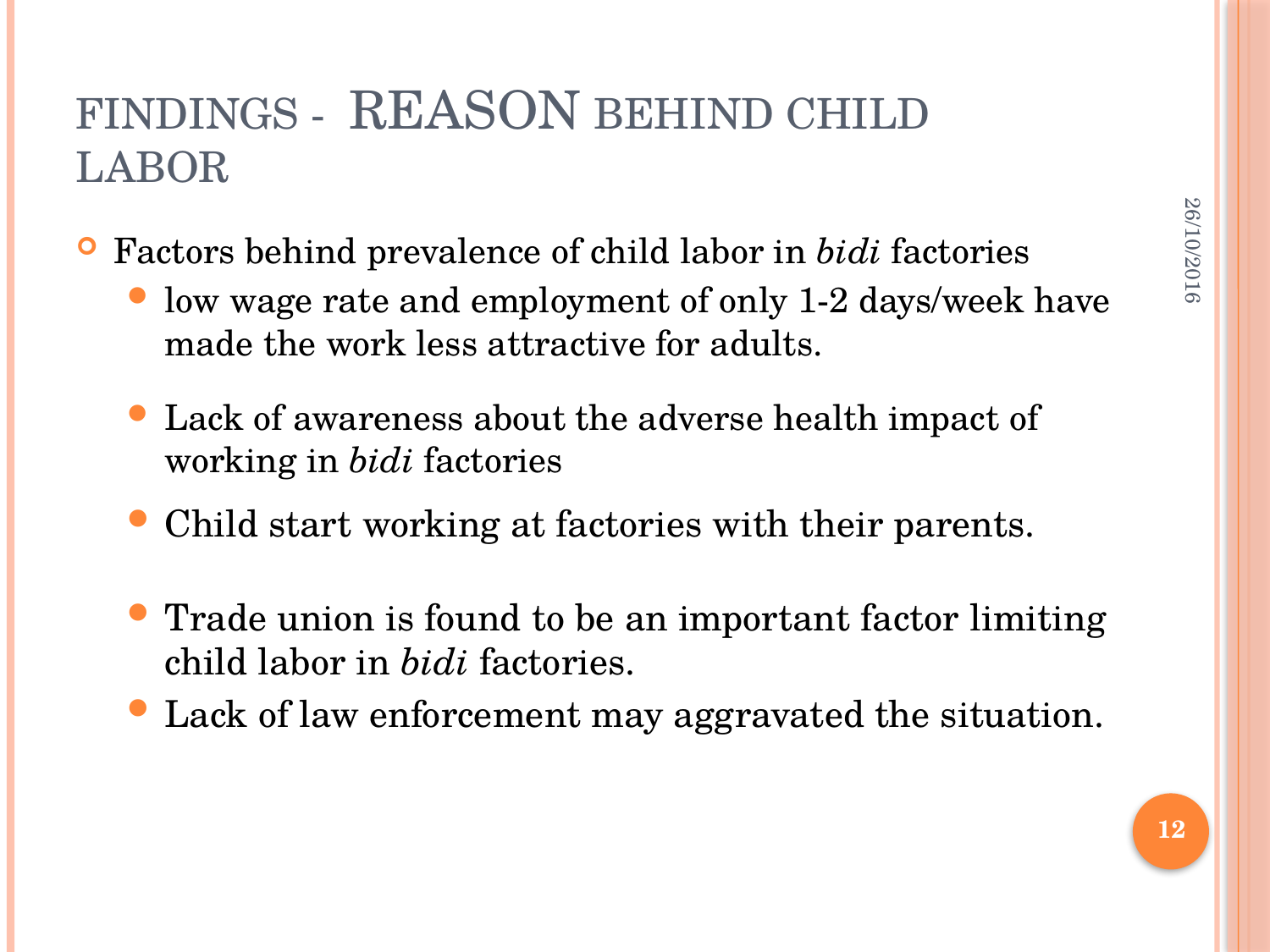

# Findings -  reason behind child labor
26/10/2016
Factors behind prevalence of child labor in bidi factories
low wage rate and employment of only 1-2 days/week have made the work less attractive for adults.

Lack of awareness about the adverse health impact of working in bidi factories

Child start working at factories with their parents.

Trade union is found to be an important factor limiting child labor in bidi factories.
Lack of law enforcement may aggravated the situation.
12